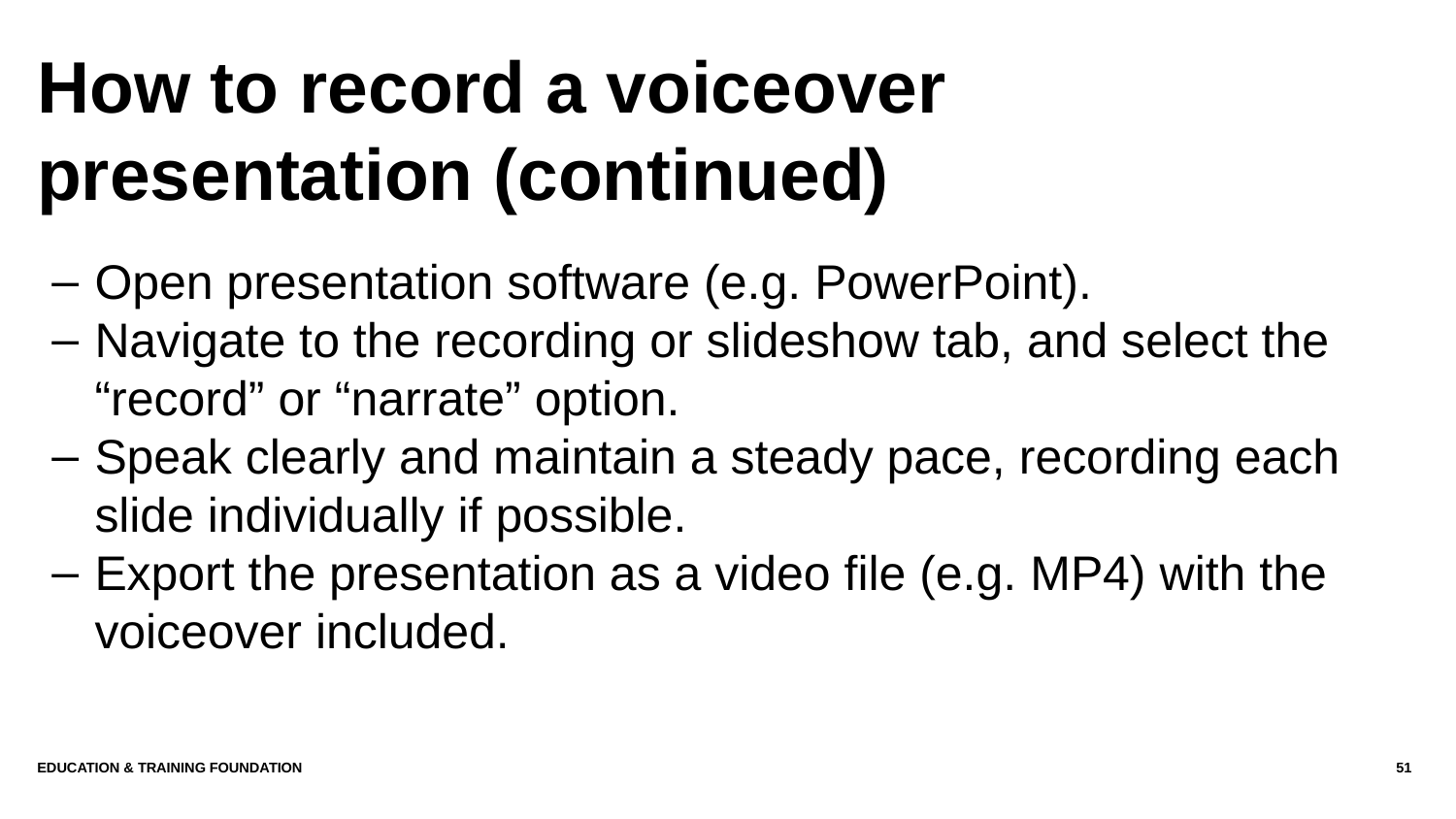

# How to record a voiceover presentation (continued)
Open presentation software (e.g. PowerPoint).
Navigate to the recording or slideshow tab, and select the “record” or “narrate” option.
Speak clearly and maintain a steady pace, recording each slide individually if possible.
Export the presentation as a video file (e.g. MP4) with the voiceover included.
Education & Training Foundation
51